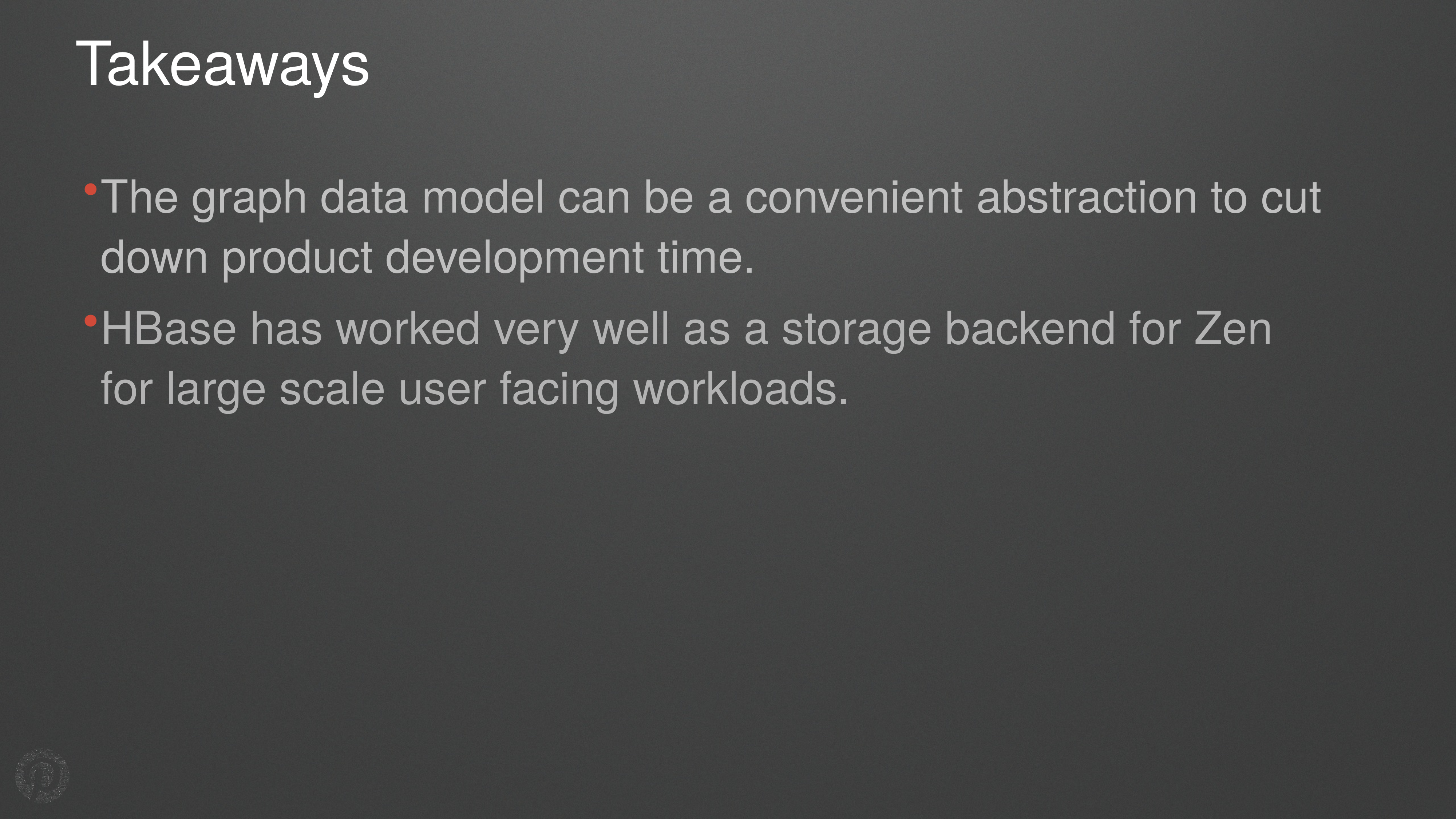

# Takeaways
The graph data model can be a convenient abstraction to cut down product development time.
HBase has worked very well as a storage backend for Zen for large scale user facing workloads.